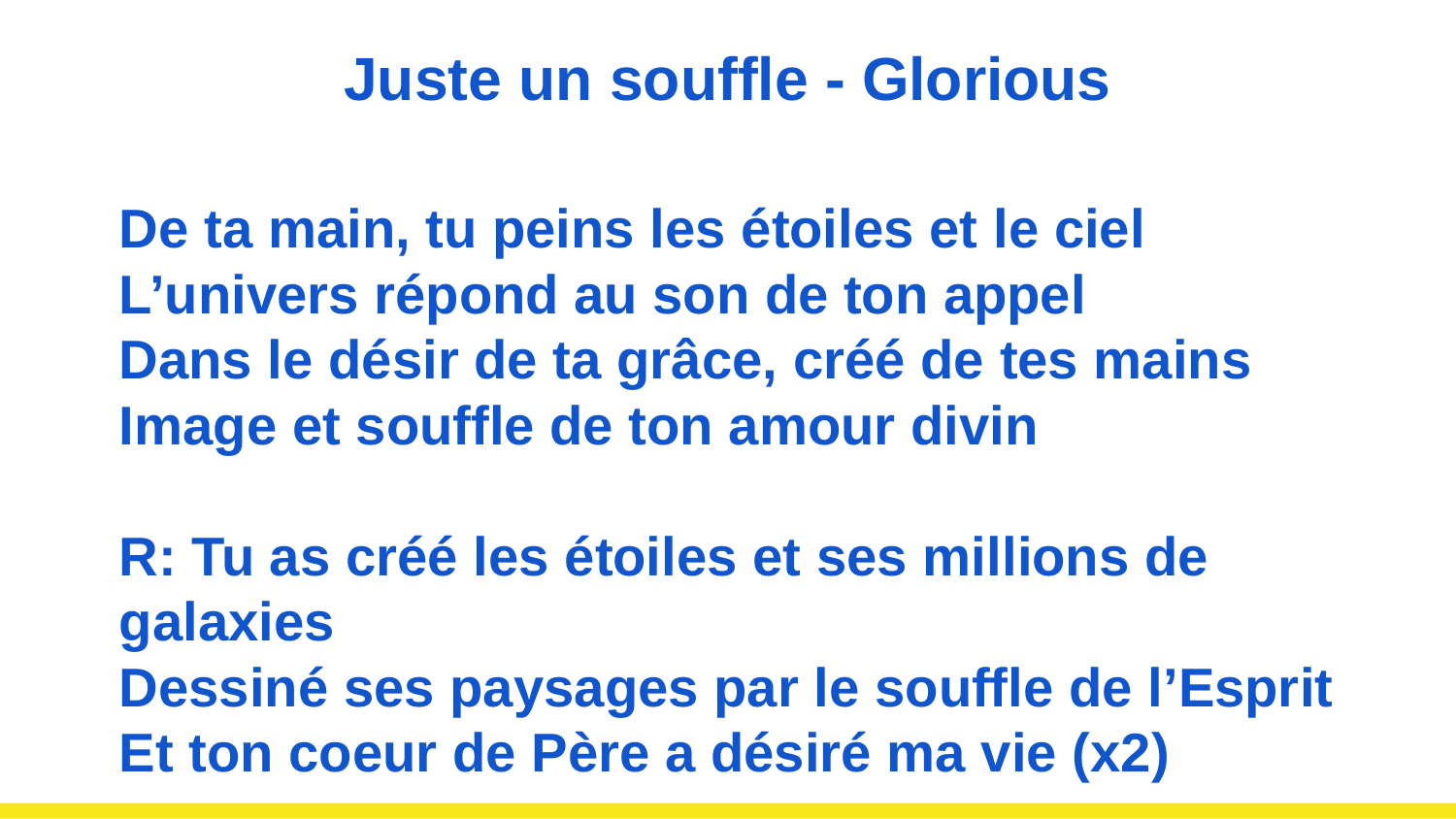

# Juste un souffle - Glorious

De ta main, tu peins les étoiles et le ciel
L’univers répond au son de ton appel
Dans le désir de ta grâce, créé de tes mains
Image et souffle de ton amour divin

R: Tu as créé les étoiles et ses millions de galaxies
Dessiné ses paysages par le souffle de l’Esprit
Et ton coeur de Père a désiré ma vie (x2)